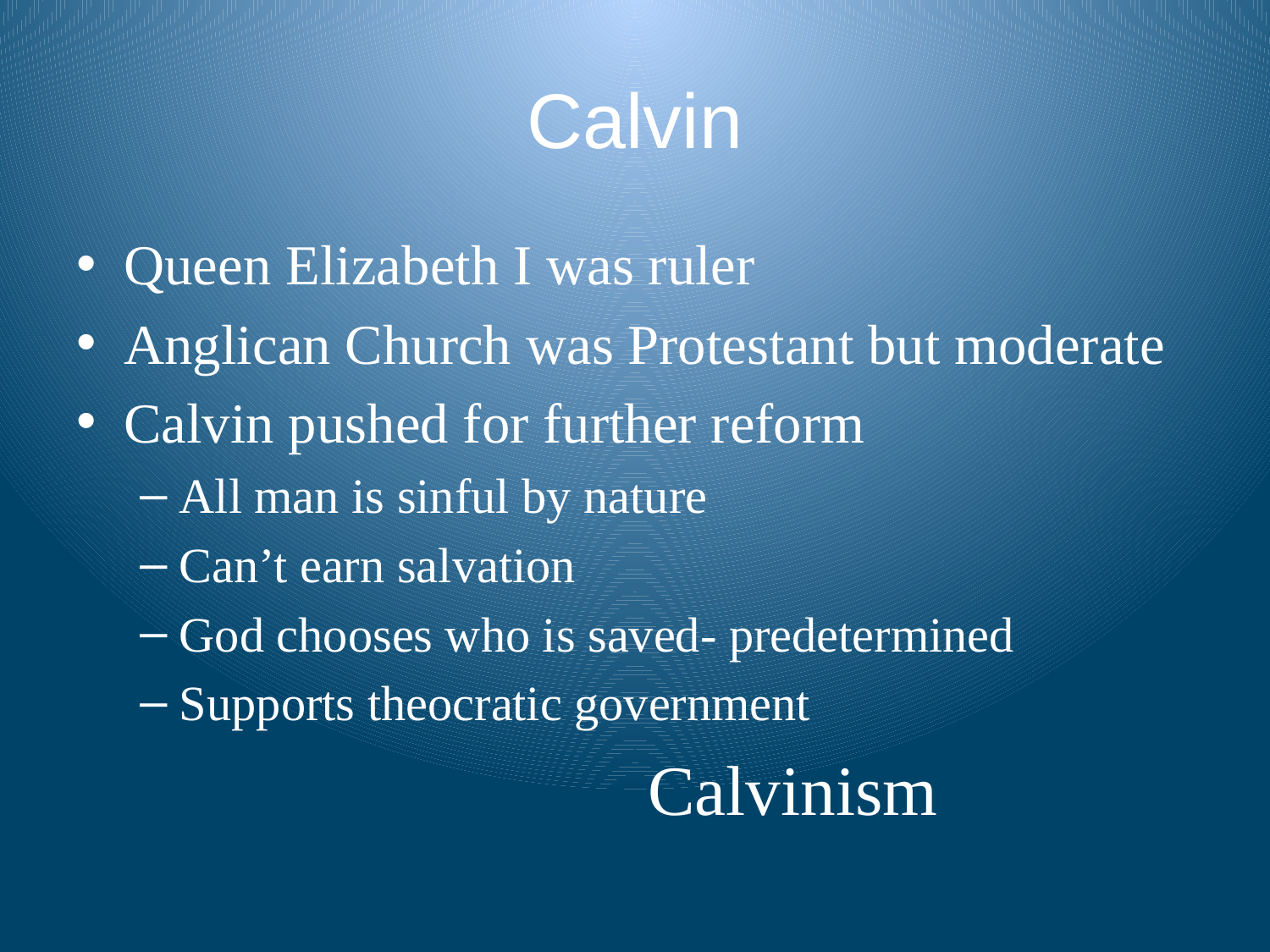

# Calvin
Queen Elizabeth I was ruler
Anglican Church was Protestant but moderate
Calvin pushed for further reform
All man is sinful by nature
Can’t earn salvation
God chooses who is saved- predetermined
Supports theocratic government
				Calvinism